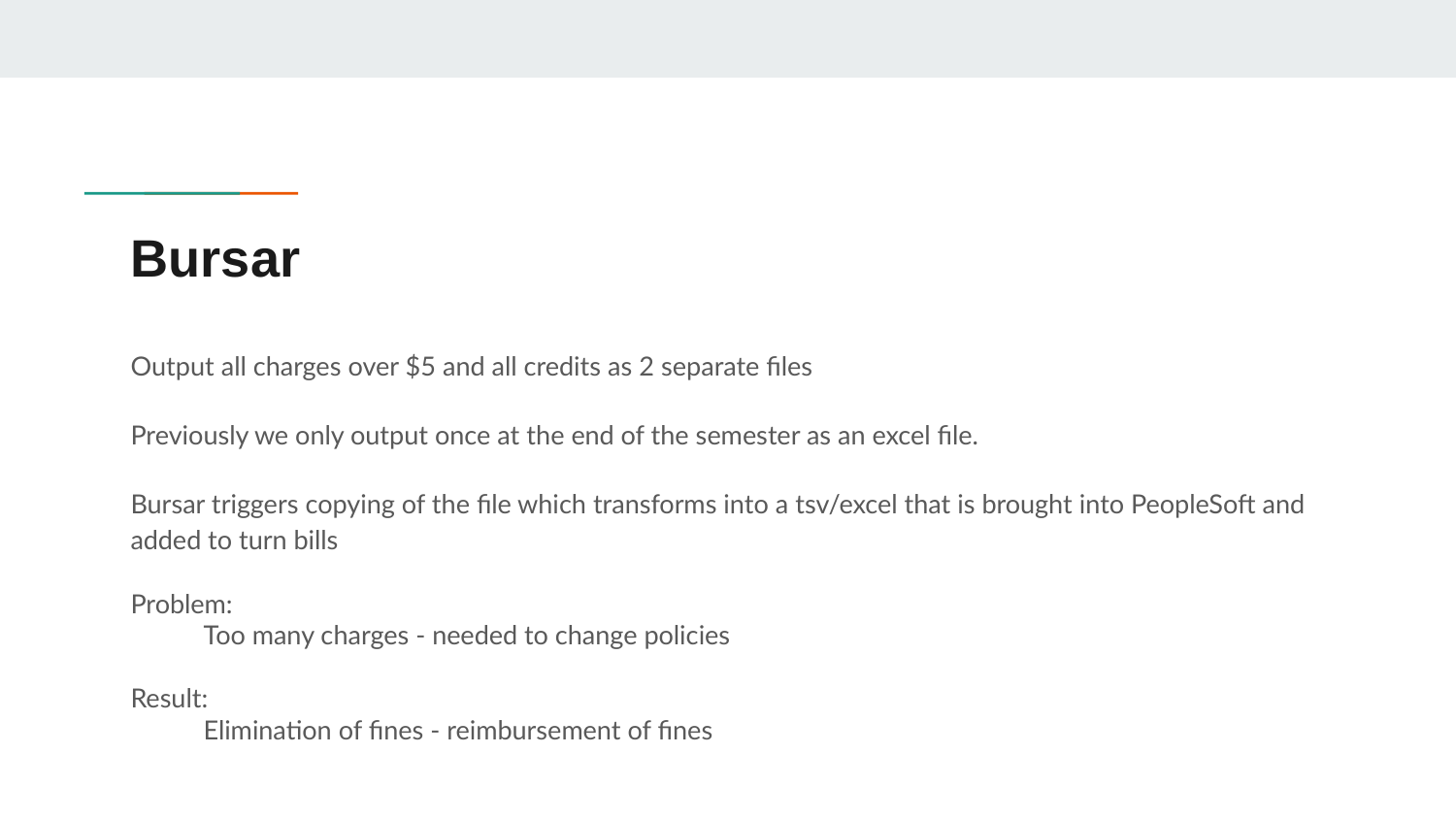

# Bursar
Output all charges over $5 and all credits as 2 separate files
Previously we only output once at the end of the semester as an excel file.
Bursar triggers copying of the file which transforms into a tsv/excel that is brought into PeopleSoft and added to turn bills
Problem:
Too many charges - needed to change policies

Result:
Elimination of fines - reimbursement of fines